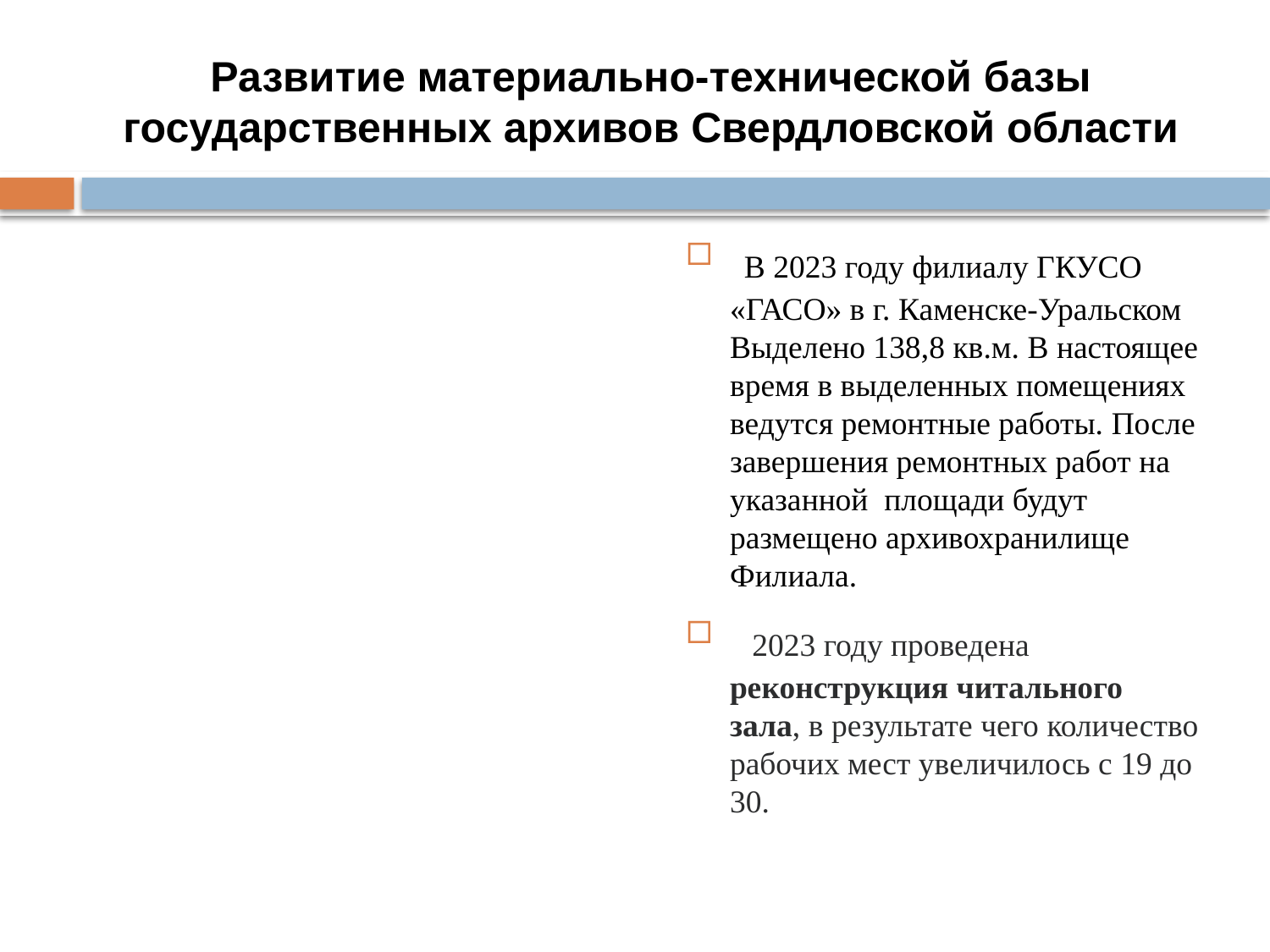

# Развитие материально-технической базы государственных архивов Свердловской области

 В 2023 году филиалу ГКУСО «ГАСО» в г. Каменске-Уральском Выделено 138,8 кв.м. В настоящее время в выделенных помещениях ведутся ремонтные работы. После завершения ремонтных работ на указанной  площади будут размещено архивохранилище Филиала.
  2023 году проведена реконструкция читального зала, в результате чего количество рабочих мест увеличилось с 19 до 30.